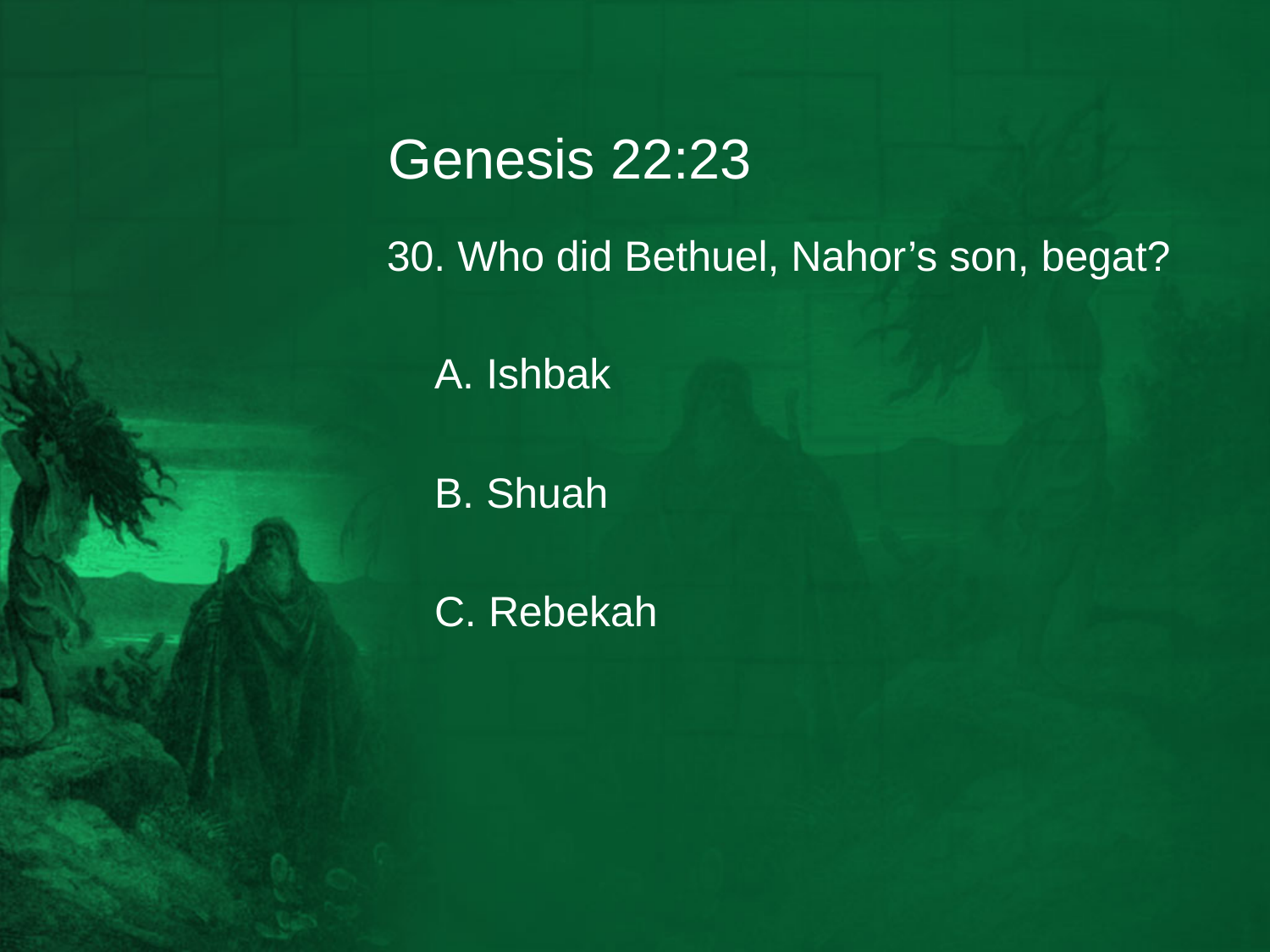

# Genesis 22:23
30. Who did Bethuel, Nahor’s son, begat?

	A. Ishbak

	B. Shuah

	C. Rebekah